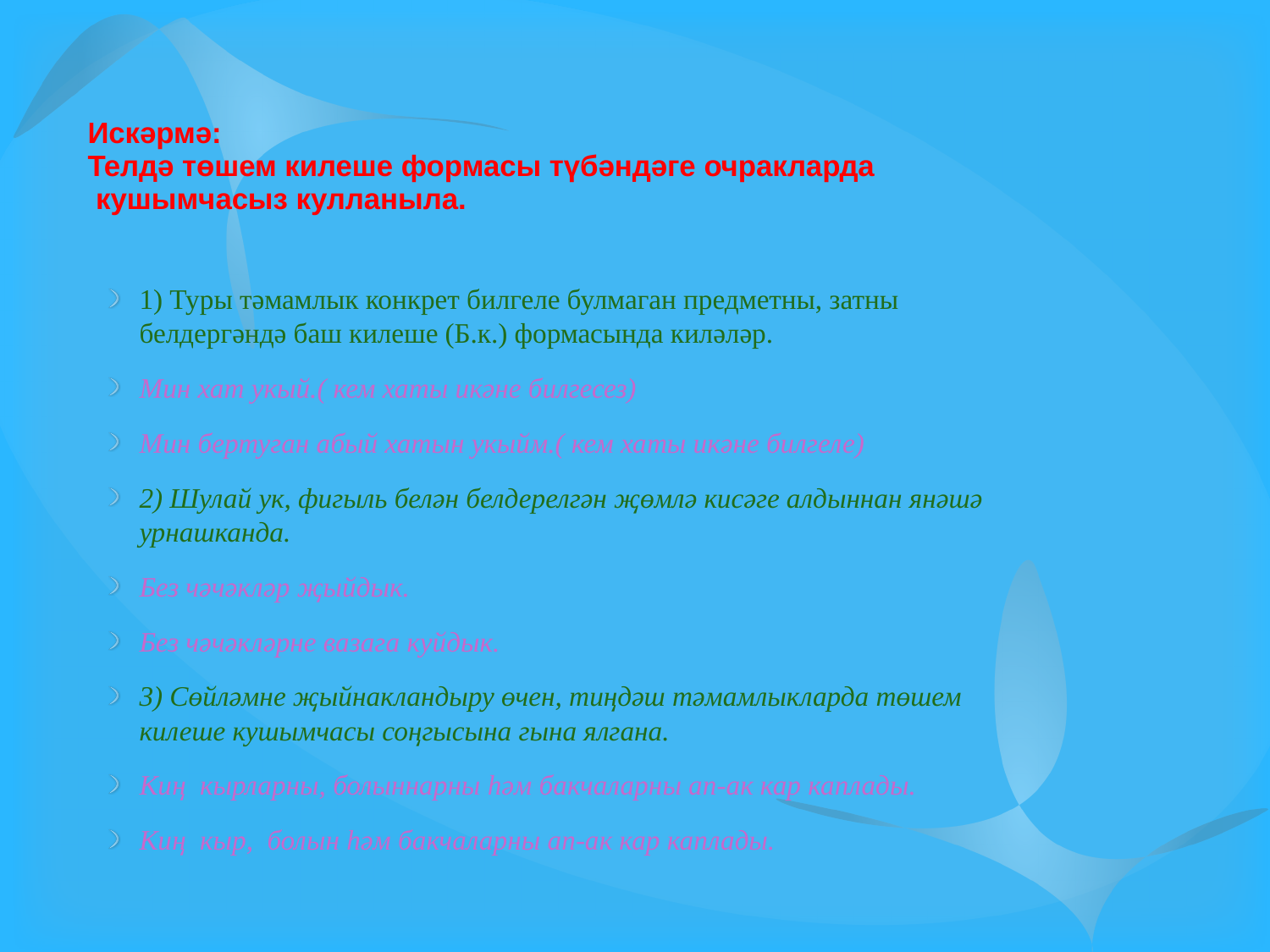

# Искәрмә: Телдә төшем килеше формасы түбәндәге очракларда кушымчасыз кулланыла.
1) Туры тәмамлык конкрет билгеле булмаган предметны, затны белдергәндә баш килеше (Б.к.) формасында киләләр.
Мин хат укый.( кем хаты икәне билгесез)
Мин бертуган абый хатын укыйм.( кем хаты икәне билгеле)
2) Шулай ук, фигыль белән белдерелгән җөмлә кисәге алдыннан янәшә урнашканда.
Без чәчәкләр җыйдык.
Без чәчәкләрне вазага куйдык.
3) Сөйләмне җыйнакландыру өчен, тиңдәш тәмамлыкларда төшем килеше кушымчасы соңгысына гына ялгана.
Киң  кырларны, болыннарны һәм бакчаларны ап-ак кар каплады.
Киң  кыр,  болын һәм бакчаларны ап-ак кар каплады.